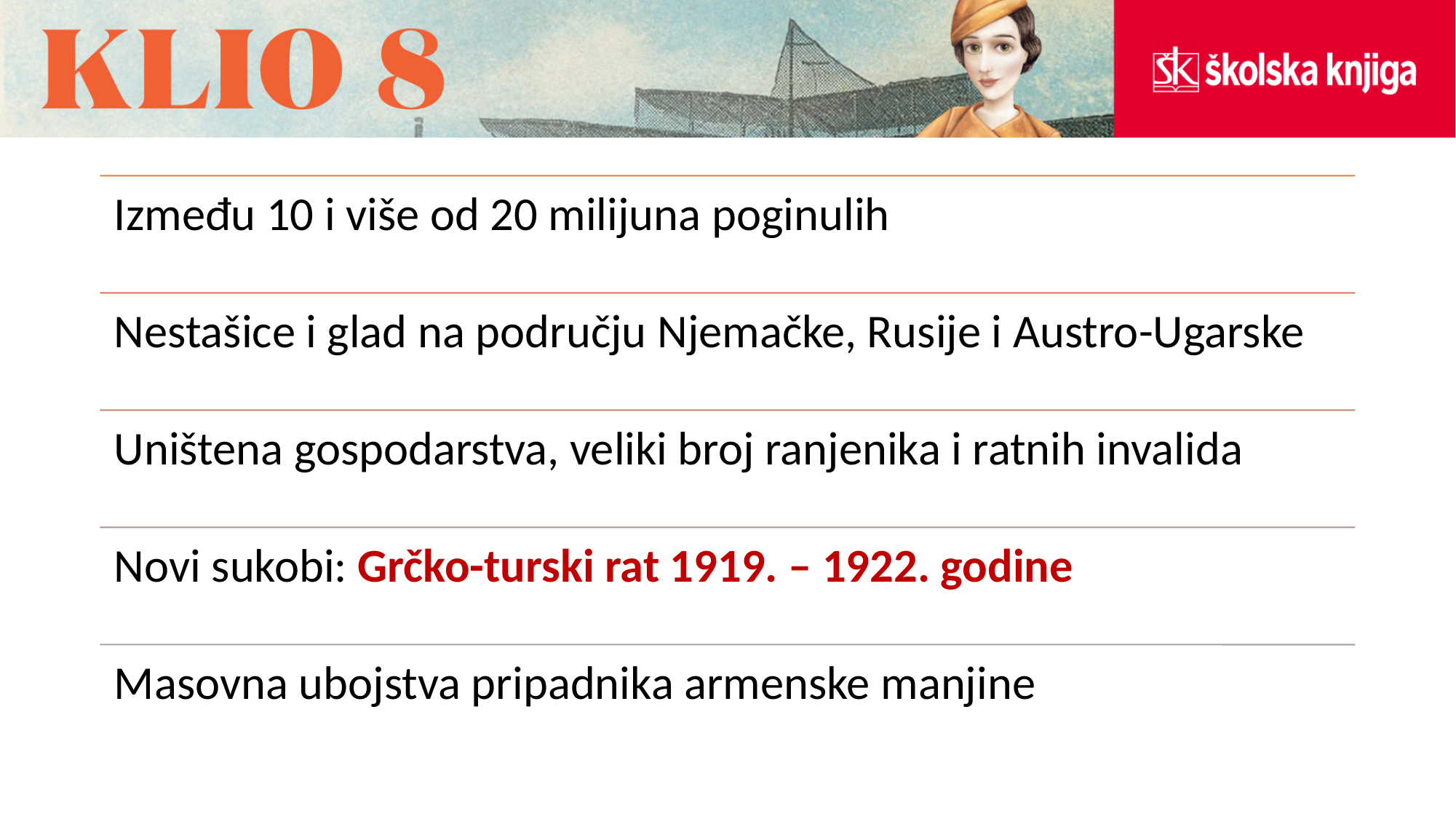

Između 10 i više od 20 milijuna poginulih
Nestašice i glad na području Njemačke, Rusije i Austro-Ugarske
Uništena gospodarstva, veliki broj ranjenika i ratnih invalida
Novi sukobi: Grčko-turski rat 1919. – 1922. godine
Masovna ubojstva pripadnika armenske manjine